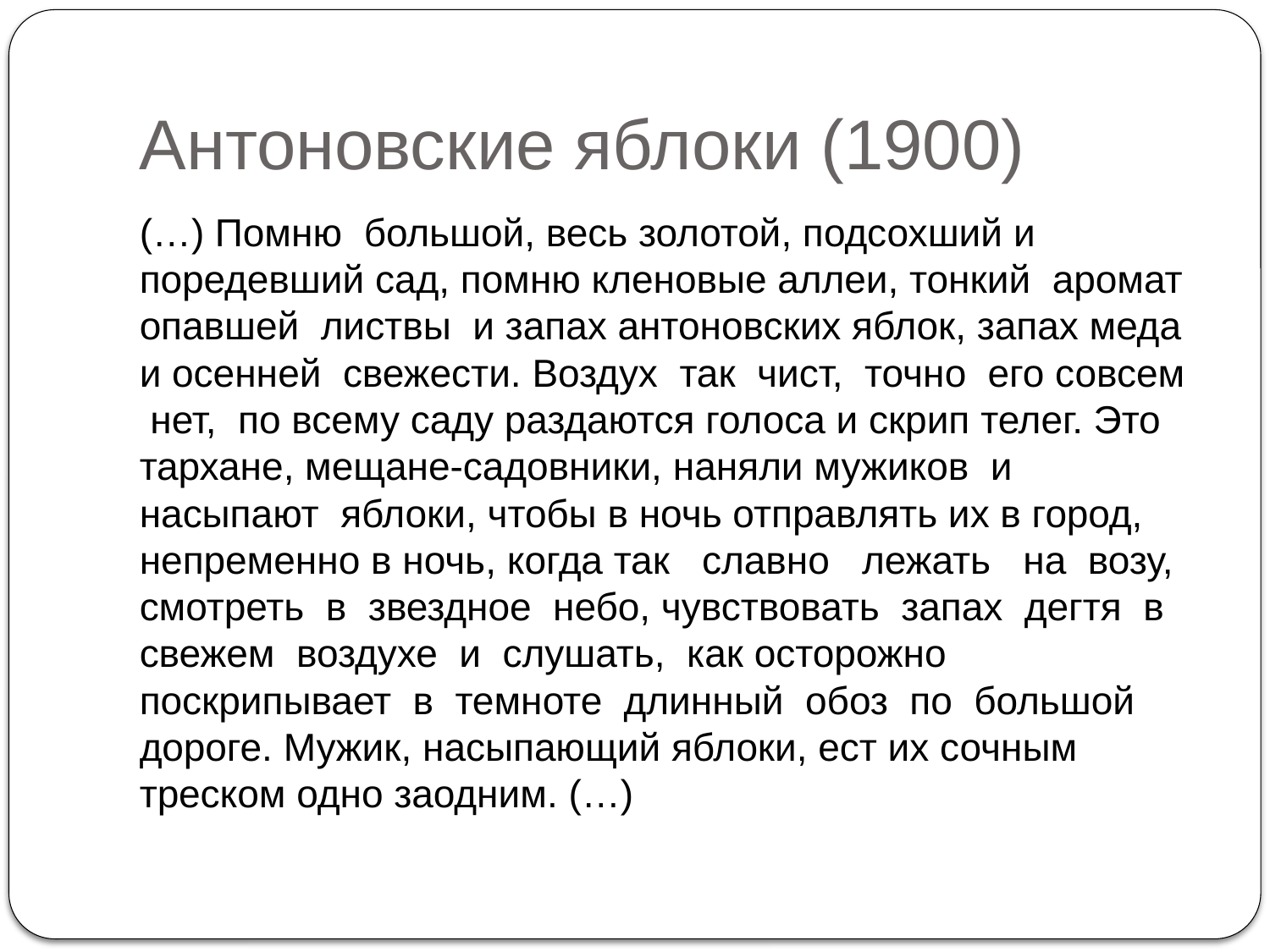

# Антоновские яблоки (1900)
(…) Помню  большой, весь золотой, подсохший и поредевший сад, помню кленовые аллеи, тонкий  аромат  опавшей  листвы  и запах антоновских яблок, запах меда и осенней  свежести. Воздух  так  чист,  точно  его совсем  нет,  по всему саду раздаются голоса и скрип телег. Это тархане, мещане-садовники, наняли мужиков  и  насыпают  яблоки, чтобы в ночь отправлять их в город, непременно в ночь, когда так   славно   лежать   на  возу,  смотреть  в  звездное  небо, чувствовать  запах  дегтя  в  свежем  воздухе  и  слушать,  как осторожно  поскрипывает  в  темноте  длинный  обоз  по  большой дороге. Мужик, насыпающий яблоки, ест их сочным треском одно заодним. (…)